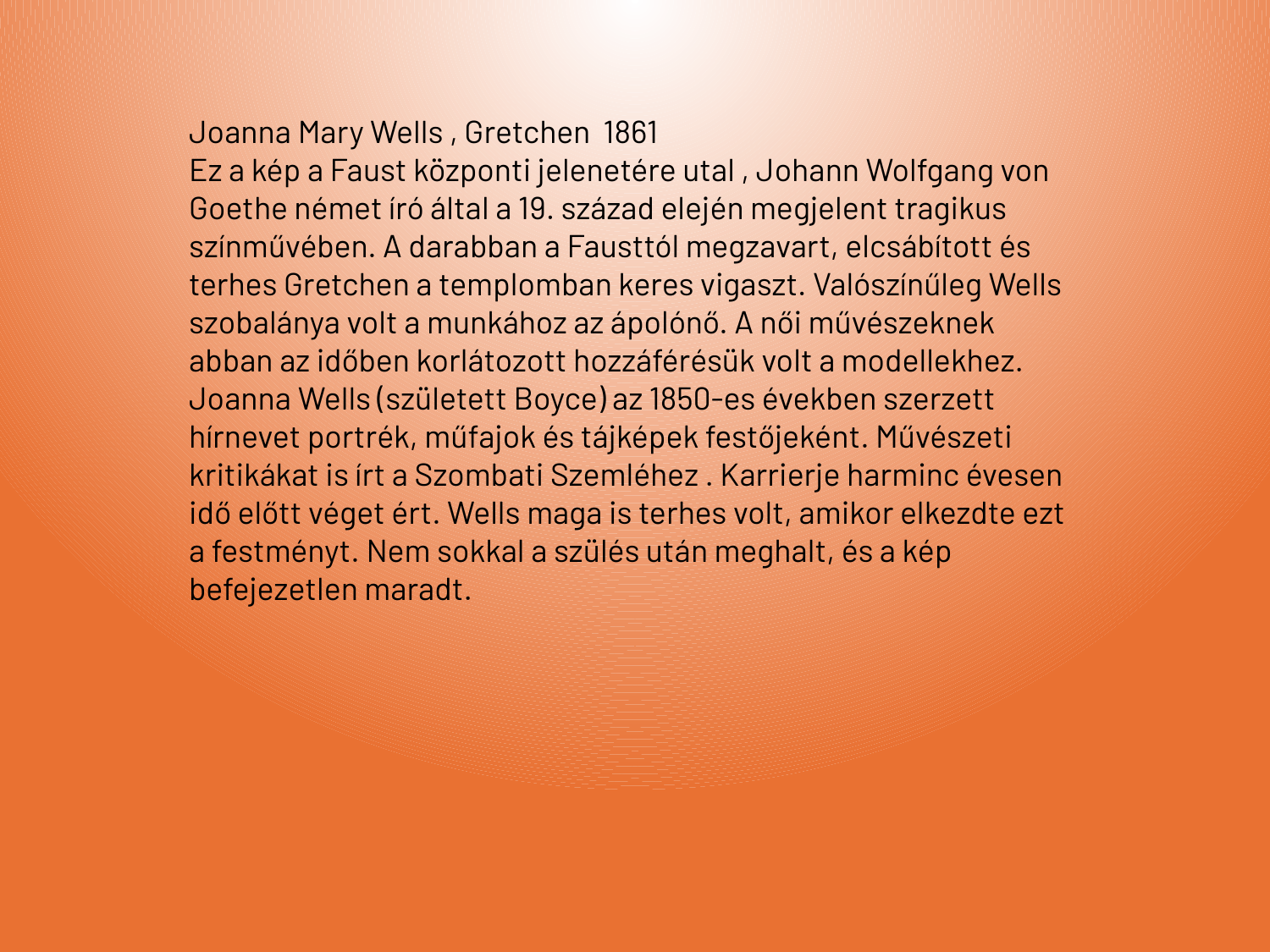

Joanna Mary Wells , Gretchen  1861
Ez a kép a Faust központi jelenetére utal , Johann Wolfgang von Goethe német író által a 19. század elején megjelent tragikus színművében. A darabban a Fausttól megzavart, elcsábított és terhes Gretchen a templomban keres vigaszt. Valószínűleg Wells szobalánya volt a munkához az ápolónő. A női művészeknek abban az időben korlátozott hozzáférésük volt a modellekhez. Joanna Wells (született Boyce) az 1850-es években szerzett hírnevet portrék, műfajok és tájképek festőjeként. Művészeti kritikákat is írt a Szombati Szemléhez . Karrierje harminc évesen idő előtt véget ért. Wells maga is terhes volt, amikor elkezdte ezt a festményt. Nem sokkal a szülés után meghalt, és a kép befejezetlen maradt.